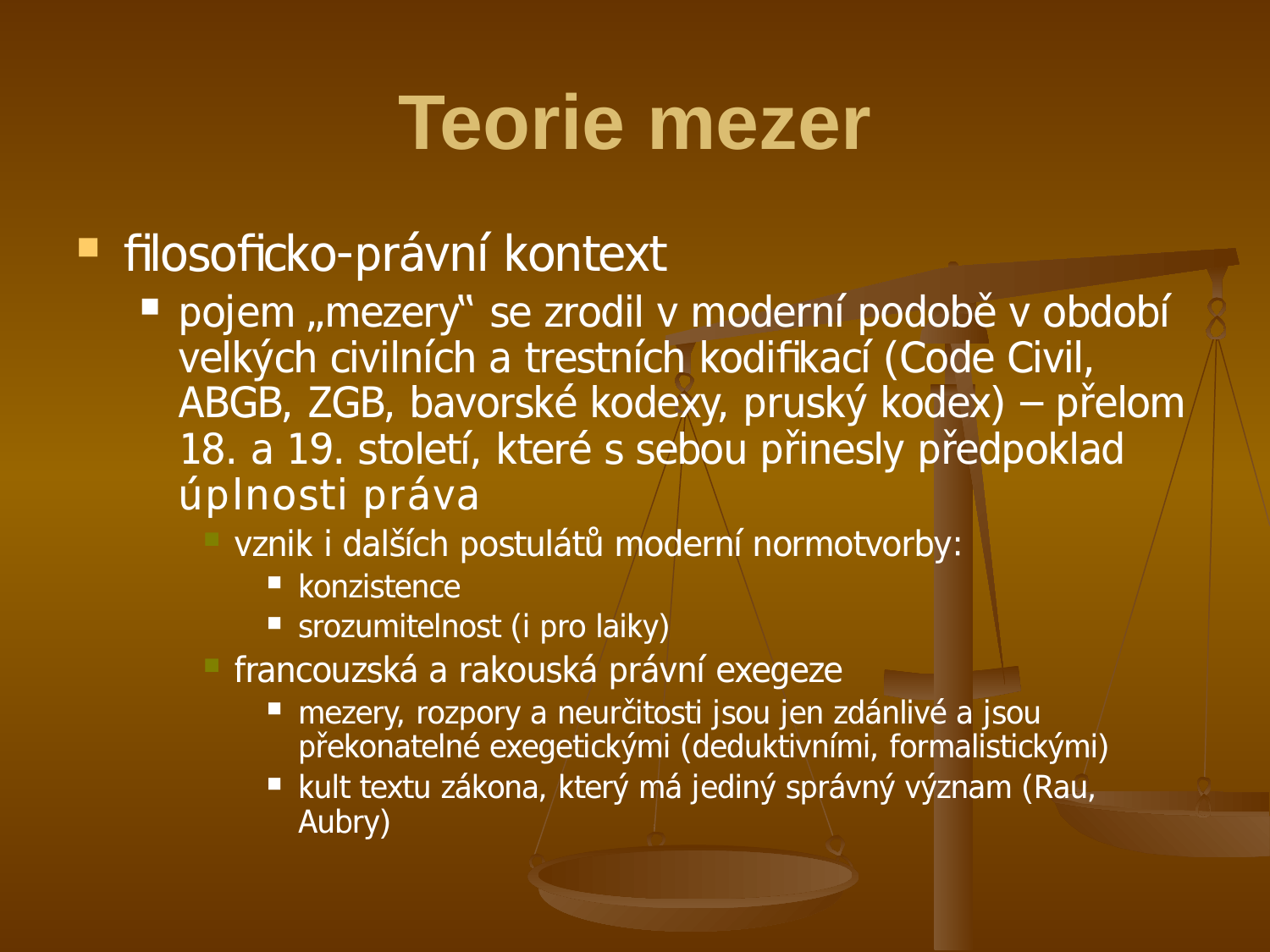

# Teorie mezer
filosoficko-právní kontext
pojem „mezery“ se zrodil v moderní podobě v období velkých civilních a trestních kodifikací (Code Civil, ABGB, ZGB, bavorské kodexy, pruský kodex) – přelom 18. a 19. století, které s sebou přinesly předpoklad úplnosti práva
vznik i dalších postulátů moderní normotvorby:
konzistence
srozumitelnost (i pro laiky)
francouzská a rakouská právní exegeze
mezery, rozpory a neurčitosti jsou jen zdánlivé a jsou překonatelné exegetickými (deduktivními, formalistickými)
kult textu zákona, který má jediný správný význam (Rau, Aubry)